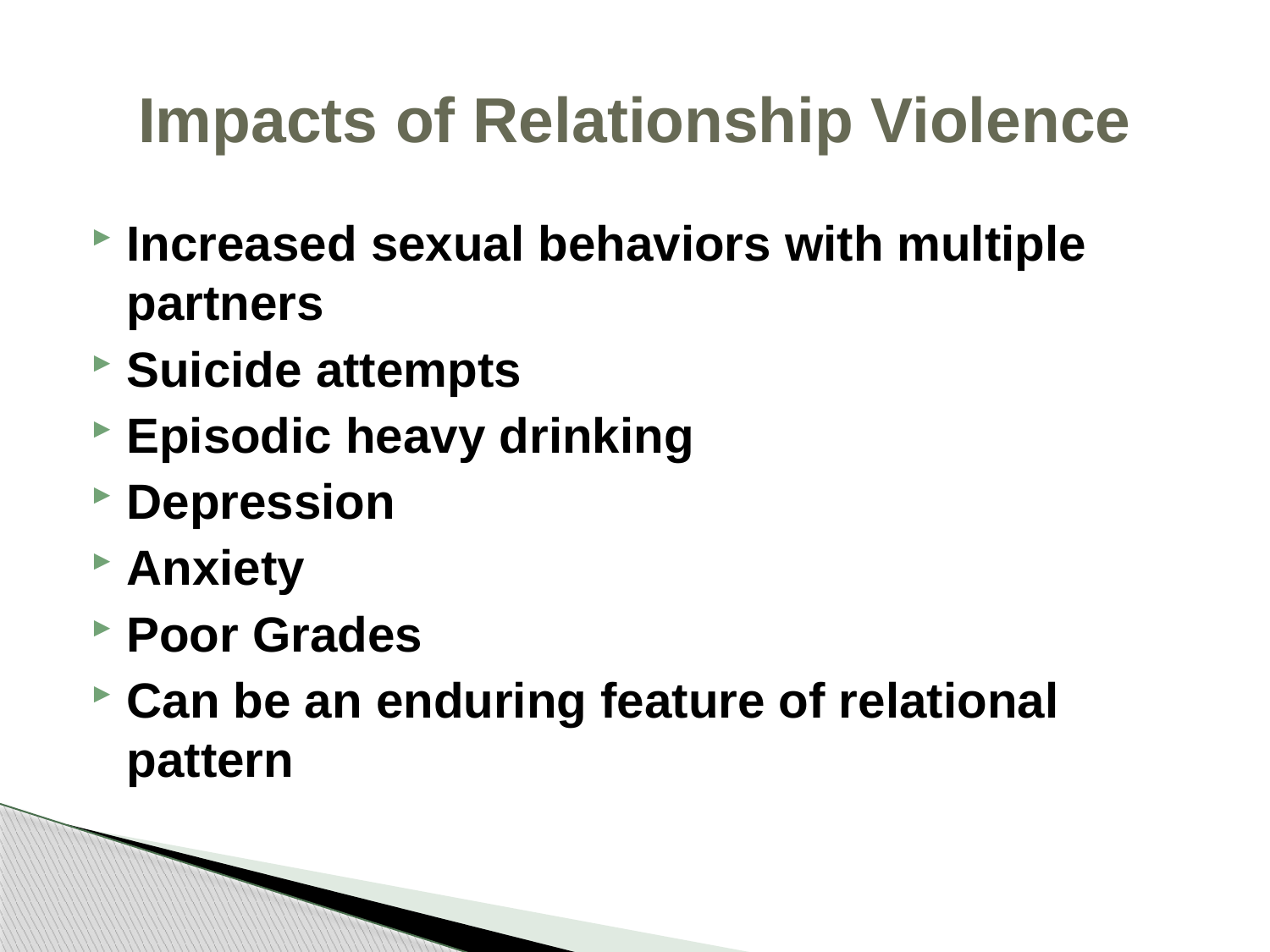

# Impacts of Relationship Violence
Increased sexual behaviors with multiple partners
Suicide attempts
Episodic heavy drinking
Depression
Anxiety
Poor Grades
Can be an enduring feature of relational pattern